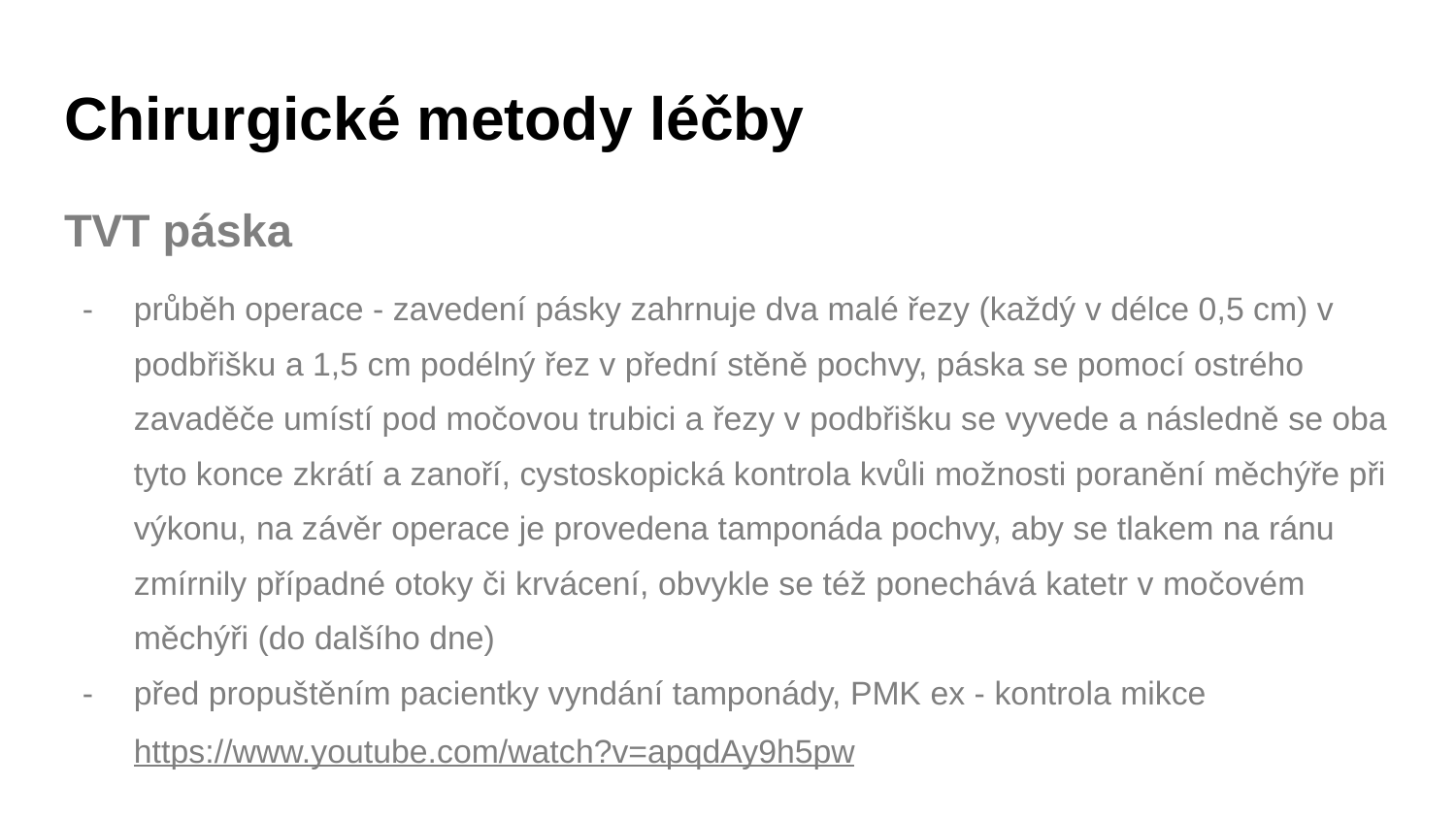

# Chirurgické metody léčby
TVT páska
průběh operace - zavedení pásky zahrnuje dva malé řezy (každý v délce 0,5 cm) v  podbřišku a 1,5 cm podélný řez v přední stěně pochvy, páska se pomocí ostrého zavaděče umístí pod močovou trubici a řezy v podbřišku se vyvede a následně se oba tyto konce zkrátí a zanoří, cystoskopická kontrola kvůli možnosti poranění měchýře při výkonu, na závěr operace je provedena tamponáda pochvy, aby se tlakem na ránu zmírnily případné otoky či krvácení, obvykle se též ponechává katetr v močovém měchýři (do dalšího dne)
před propuštěním pacientky vyndání tamponády, PMK ex - kontrola mikce
https://www.youtube.com/watch?v=apqdAy9h5pw